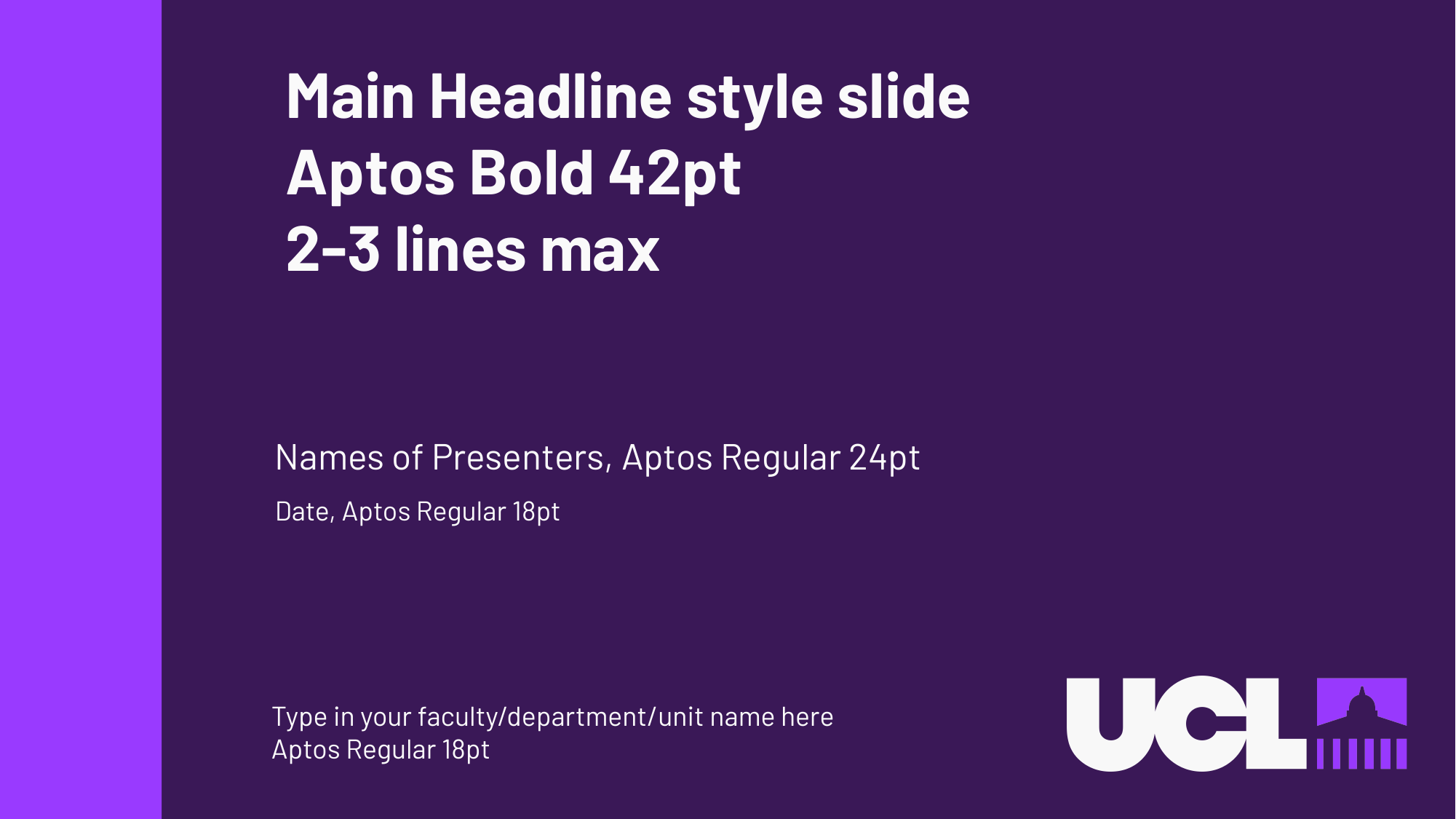

# Main Headline style slide Aptos Bold 42pt 2-3 lines max
Names of Presenters, Aptos Regular 24pt
Date, Aptos Regular 18pt

Type in your faculty/department/unit name here
Aptos Regular 18pt